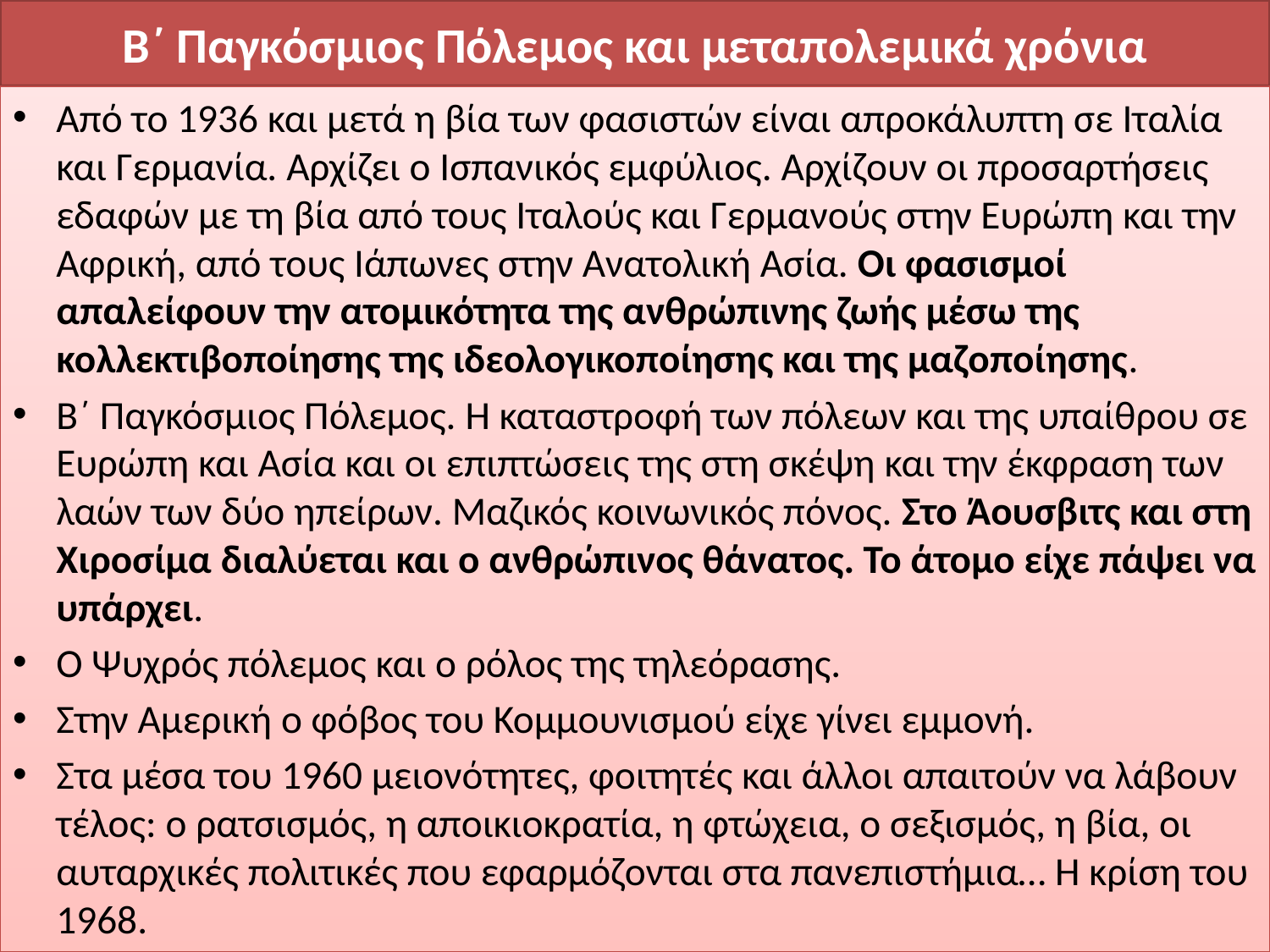

# Β΄ Παγκόσμιος Πόλεμος και μεταπολεμικά χρόνια
Από το 1936 και μετά η βία των φασιστών είναι απροκάλυπτη σε Ιταλία και Γερμανία. Αρχίζει ο Ισπανικός εμφύλιος. Αρχίζουν οι προσαρτήσεις εδαφών με τη βία από τους Ιταλούς και Γερμανούς στην Ευρώπη και την Αφρική, από τους Ιάπωνες στην Ανατολική Ασία. Οι φασισμοί απαλείφουν την ατομικότητα της ανθρώπινης ζωής μέσω της κολλεκτιβοποίησης της ιδεολογικοποίησης και της μαζοποίησης.
Β΄ Παγκόσμιος Πόλεμος. Η καταστροφή των πόλεων και της υπαίθρου σε Ευρώπη και Ασία και οι επιπτώσεις της στη σκέψη και την έκφραση των λαών των δύο ηπείρων. Μαζικός κοινωνικός πόνος. Στο Άουσβιτς και στη Χιροσίμα διαλύεται και ο ανθρώπινος θάνατος. Το άτομο είχε πάψει να υπάρχει.
Ο Ψυχρός πόλεμος και ο ρόλος της τηλεόρασης.
Στην Αμερική ο φόβος του Κομμουνισμού είχε γίνει εμμονή.
Στα μέσα του 1960 μειονότητες, φοιτητές και άλλοι απαιτούν να λάβουν τέλος: ο ρατσισμός, η αποικιοκρατία, η φτώχεια, ο σεξισμός, η βία, οι αυταρχικές πολιτικές που εφαρμόζονται στα πανεπιστήμια… Η κρίση του 1968.